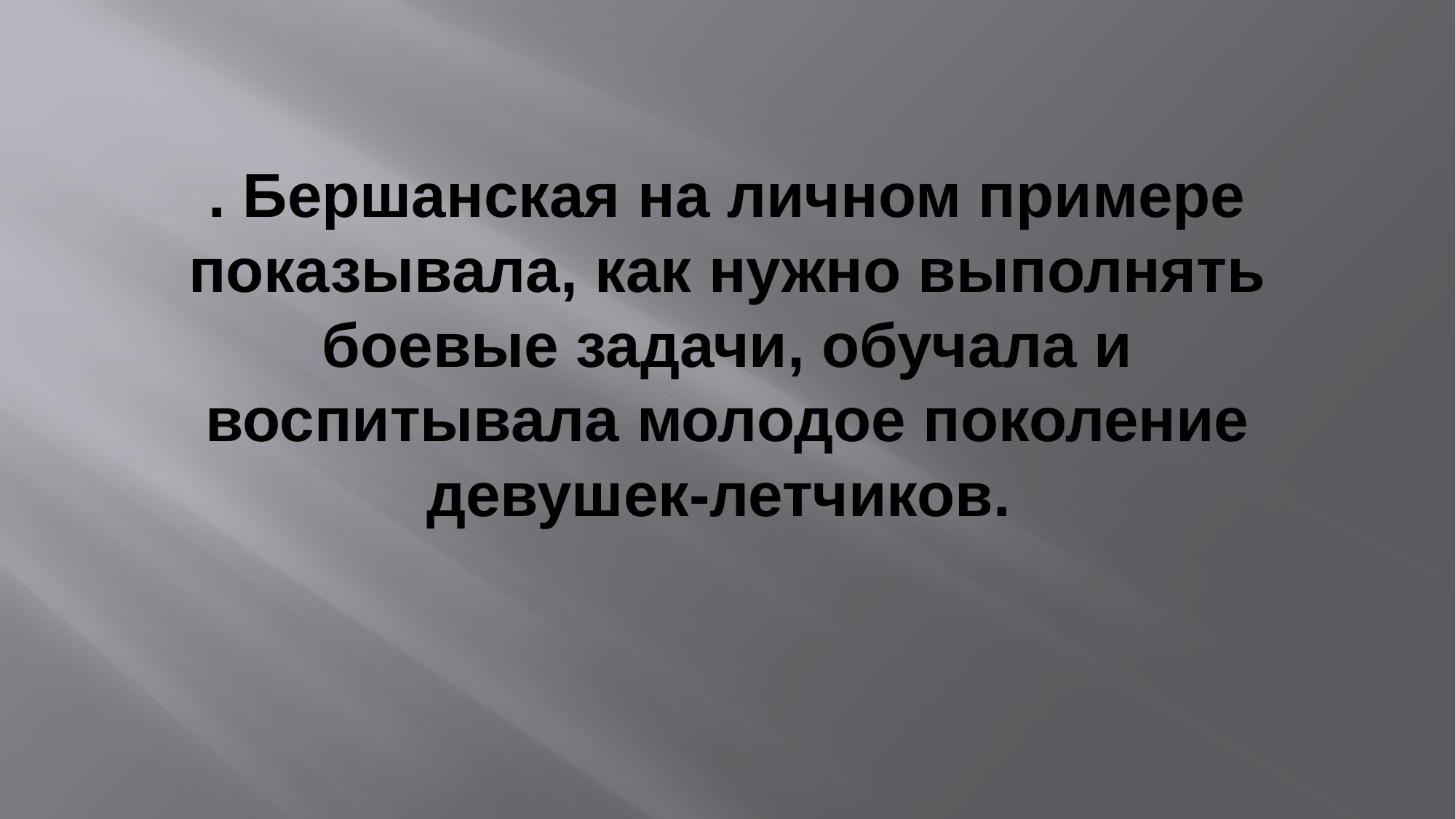

# . Бершанская на личном примере показывала, как нужно выполнять боевые задачи, обучала и воспитывала молодое поколение девушек-летчиков.